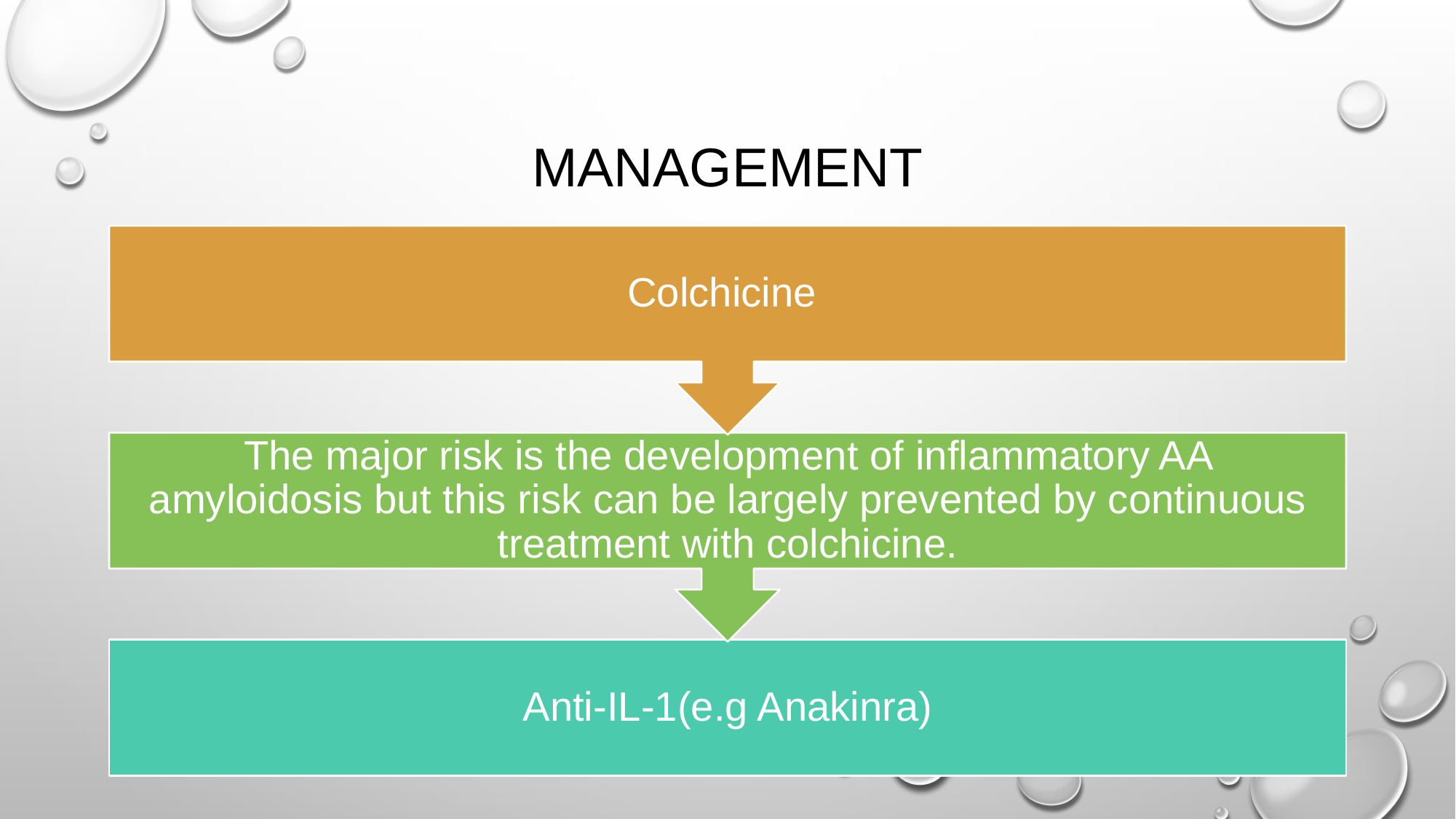

# management
Anti-IL-1(e.g Anakinra)
The major risk is the development of inflammatory AA amyloidosis but this risk can be largely prevented by continuous treatment with colchicine.
Colchicine